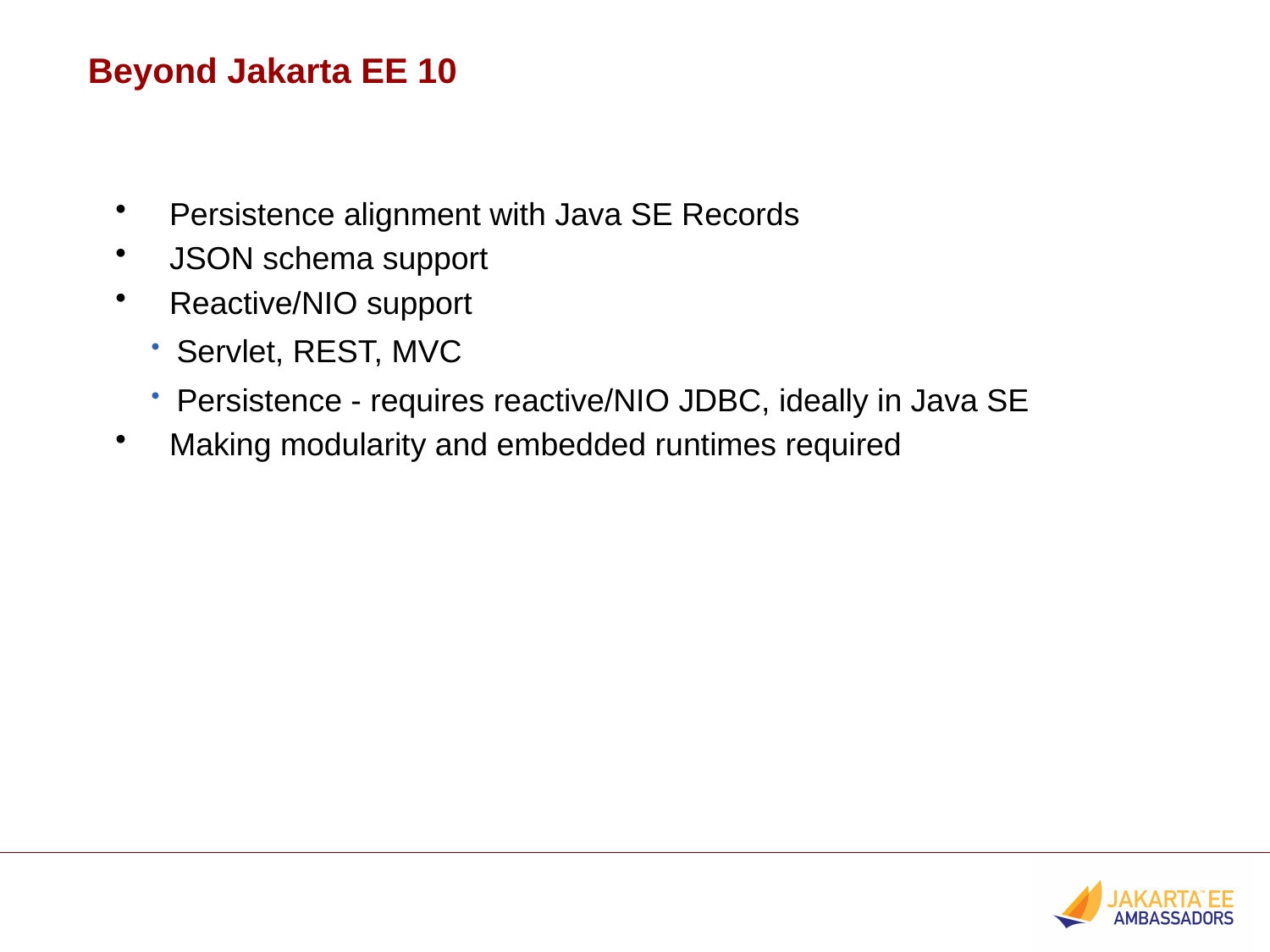

Beyond Jakarta EE 10
 Persistence alignment with Java SE Records
 JSON schema support
 Reactive/NIO support
Servlet, REST, MVC
Persistence - requires reactive/NIO JDBC, ideally in Java SE
 Making modularity and embedded runtimes required